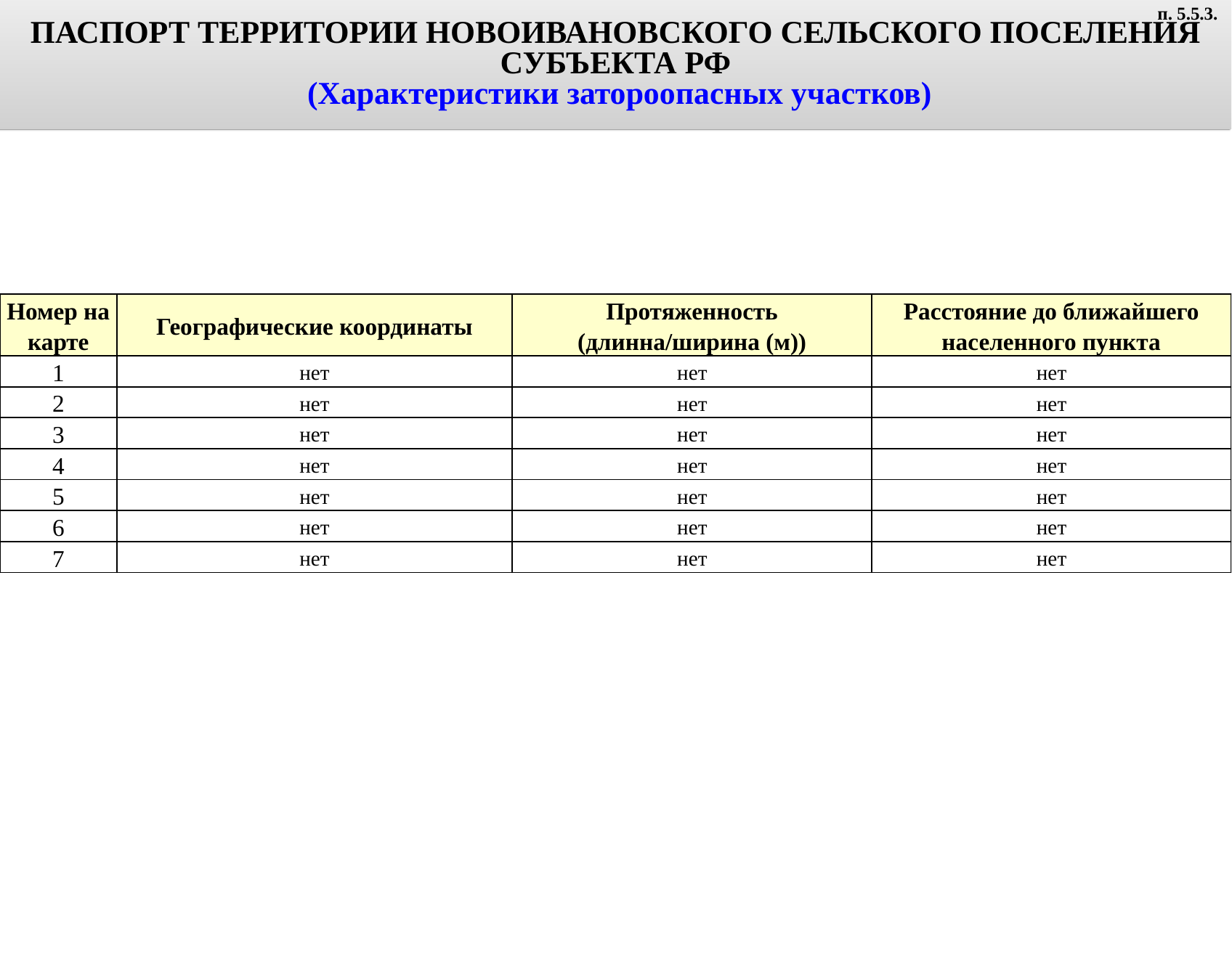

ПАСПОРТ ТЕРРИТОРИИ НОВОИВАНОВСКОГО СЕЛЬСКОГО ПОСЕЛЕНИЯ СУБЪЕКТА РФ
 (Характеристики затороопасных участков)
п. 5.5.3.
| Номер на карте | Географические координаты | Протяженность (длинна/ширина (м)) | Расстояние до ближайшего населенного пункта |
| --- | --- | --- | --- |
| 1 | нет | нет | нет |
| 2 | нет | нет | нет |
| 3 | нет | нет | нет |
| 4 | нет | нет | нет |
| 5 | нет | нет | нет |
| 6 | нет | нет | нет |
| 7 | нет | нет | нет |